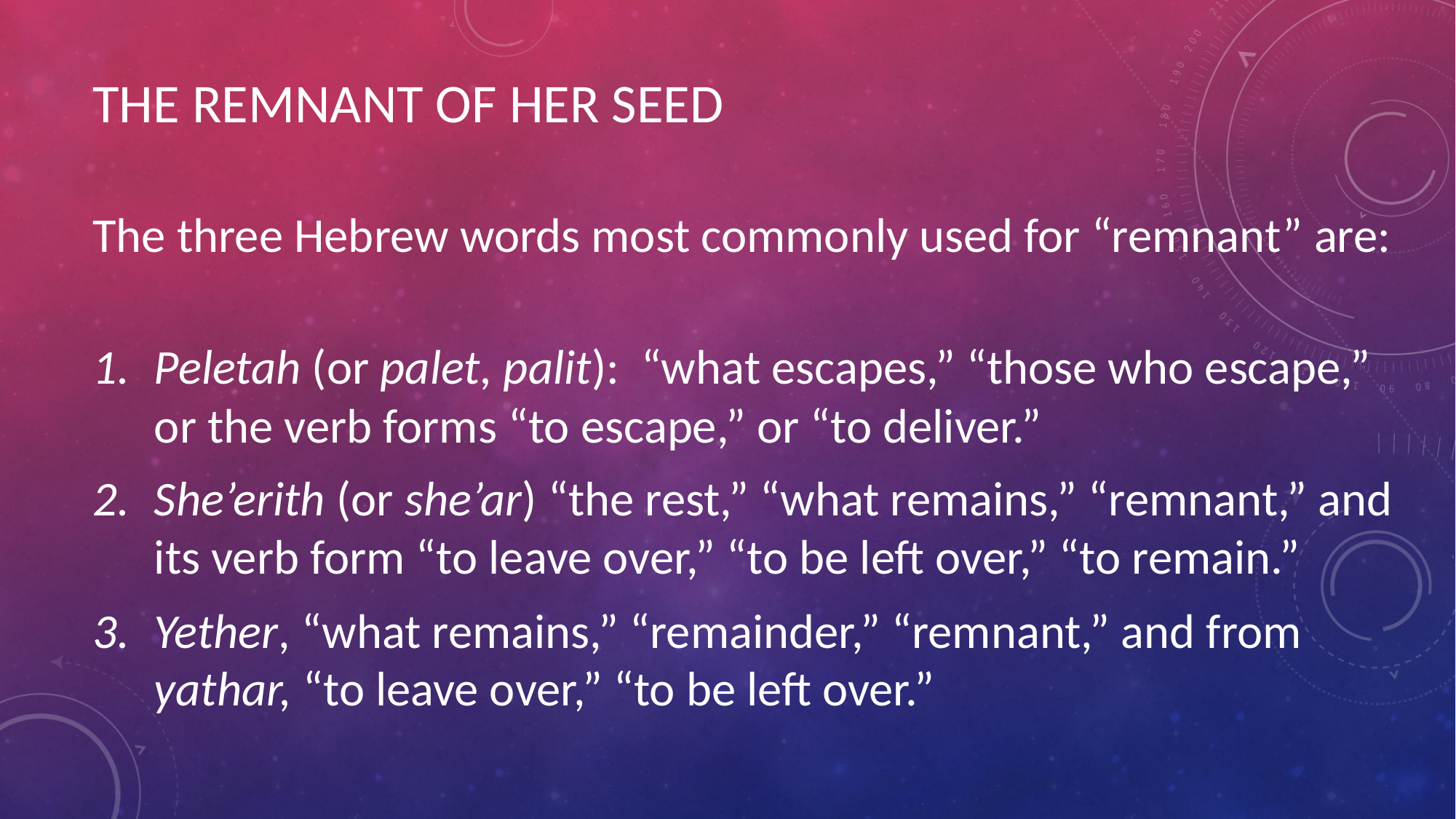

# The Remnant of Her seed
The three Hebrew words most commonly used for “remnant” are:
Peletah (or palet, palit):  “what escapes,” “those who escape,” or the verb forms “to escape,” or “to deliver.”
She’erith (or she’ar) “the rest,” “what remains,” “remnant,” and its verb form “to leave over,” “to be left over,” “to remain.”
Yether, “what remains,” “remainder,” “remnant,” and from yathar, “to leave over,” “to be left over.”